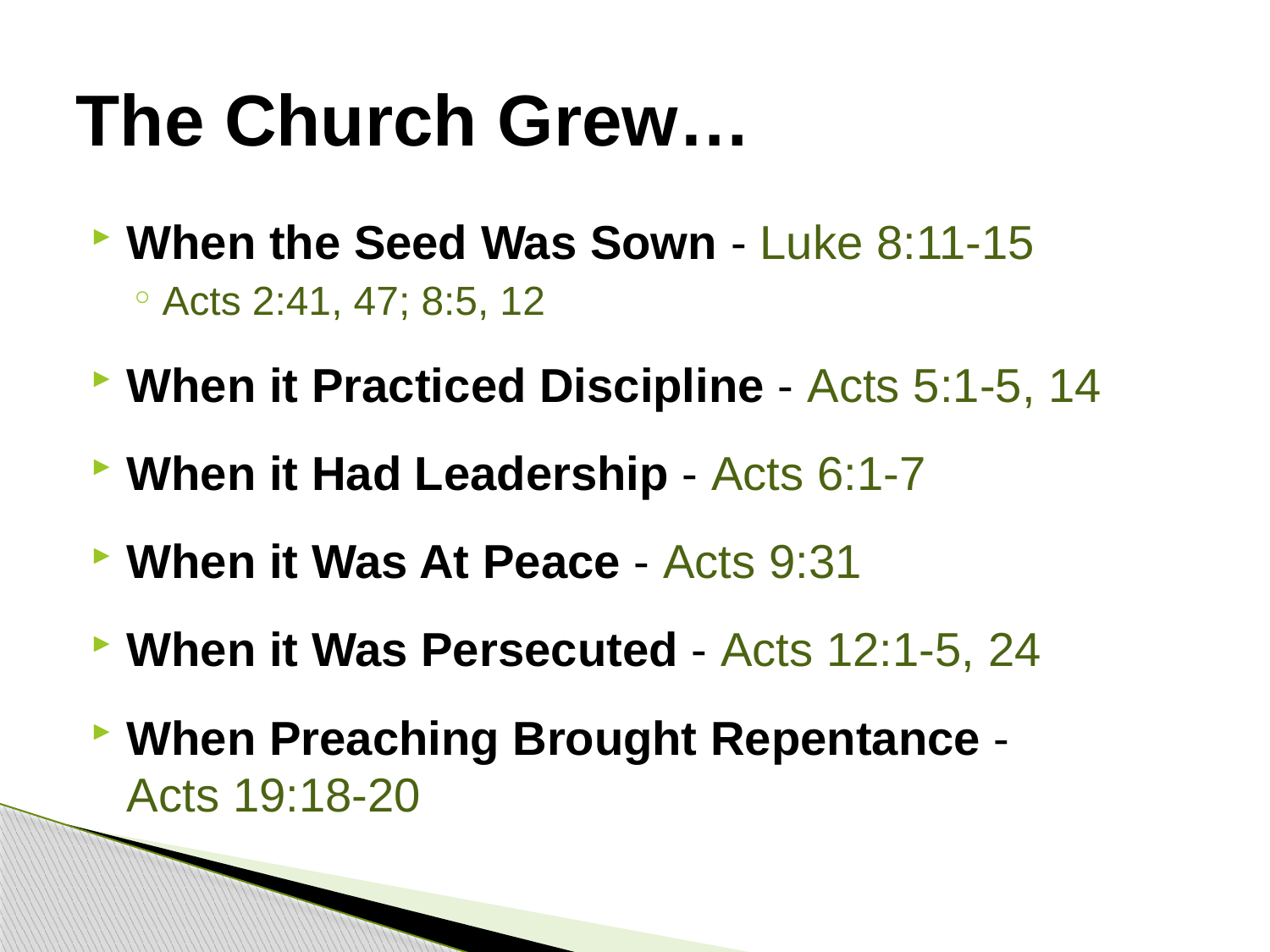

# The Church Grew…
When the Seed Was Sown - Luke 8:11-15
Acts 2:41, 47; 8:5, 12

When it Practiced Discipline - Acts 5:1-5, 14

When it Had Leadership - Acts 6:1-7

When it Was At Peace - Acts 9:31

When it Was Persecuted - Acts 12:1-5, 24

When Preaching Brought Repentance -             Acts 19:18-20